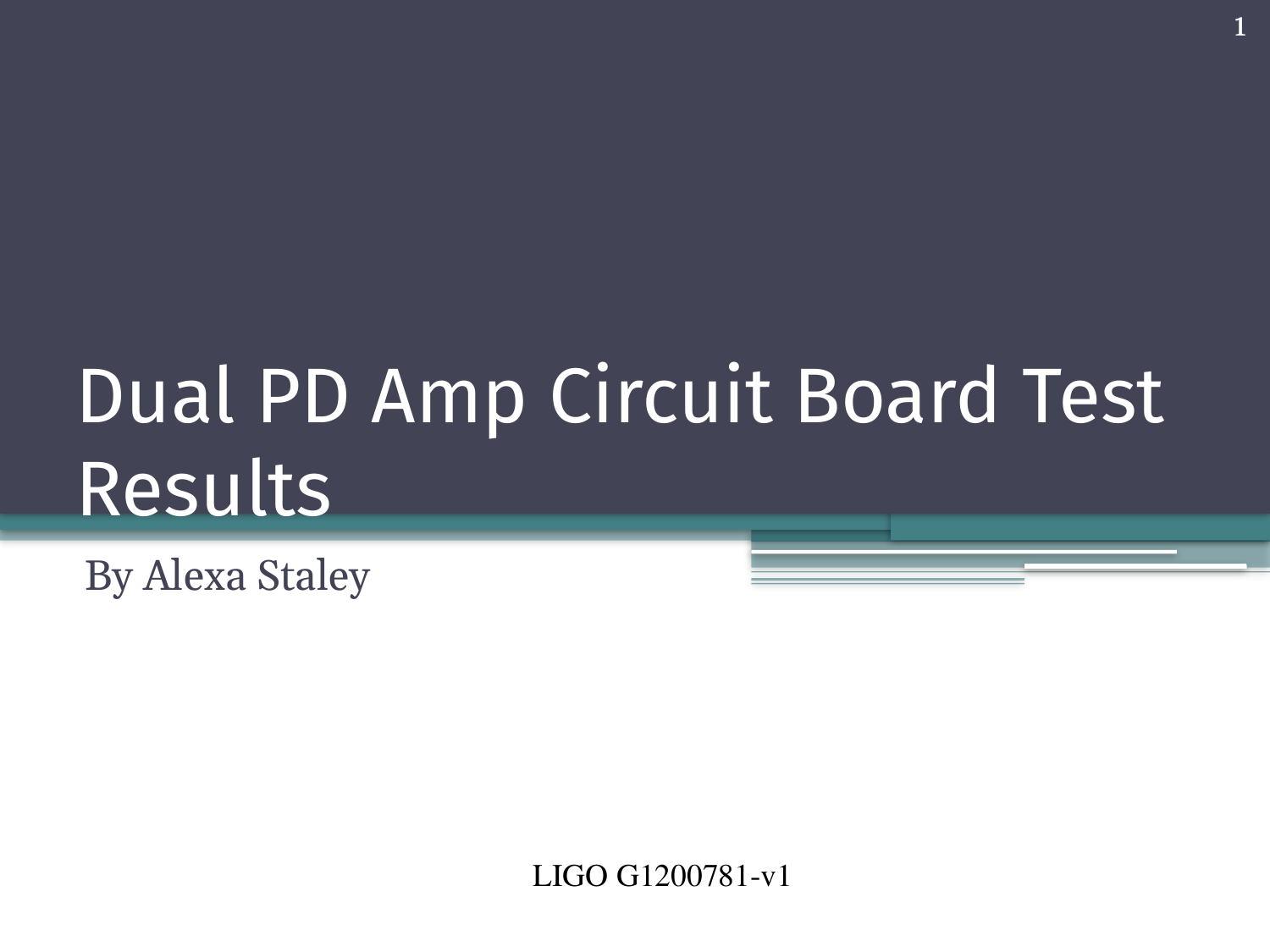

1
# Dual PD Amp Circuit Board Test Results
By Alexa Staley
LIGO G1200781-v1